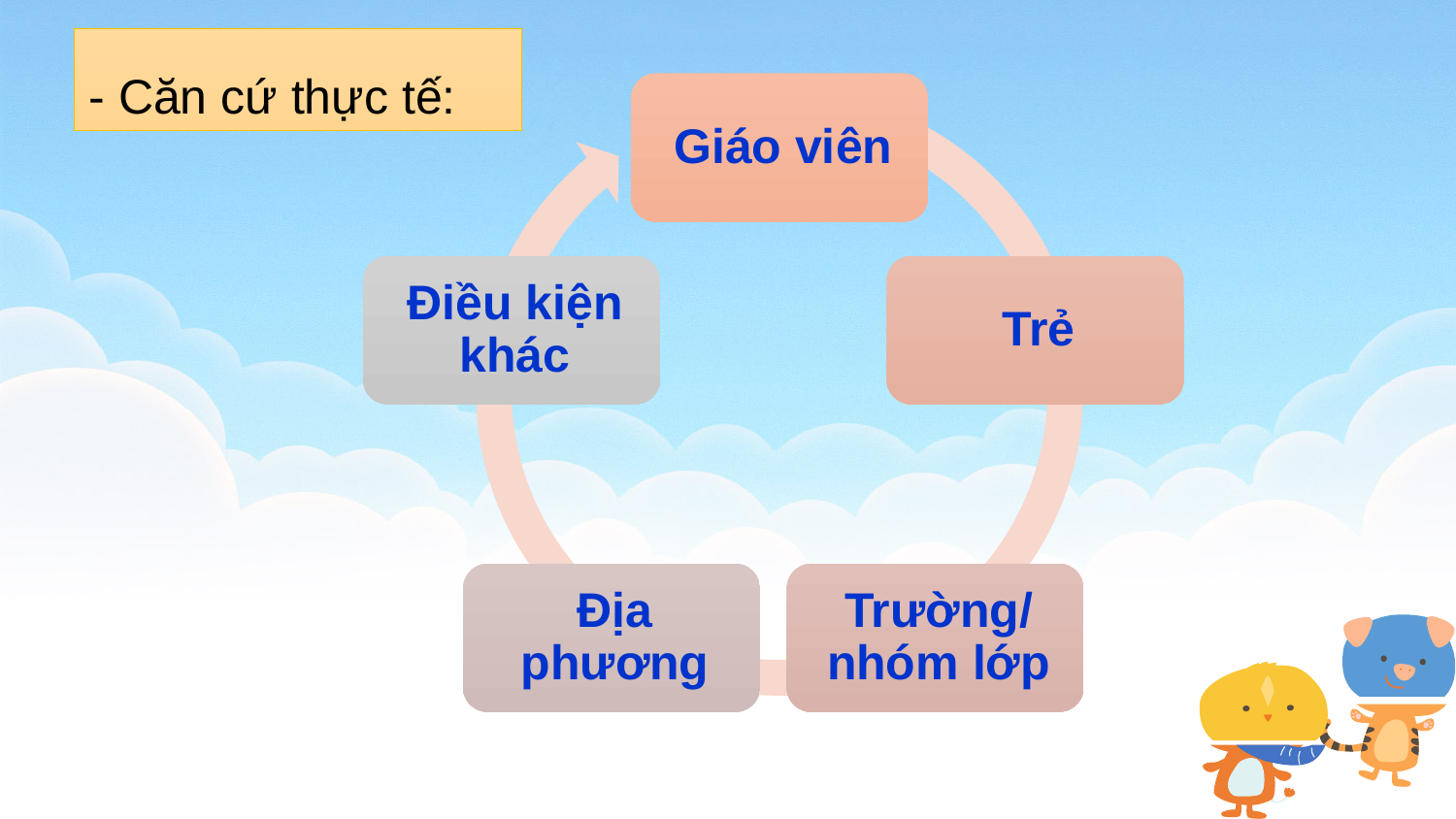

- Căn cứ thực tế:
Giáo viên
Trẻ
Trường/ nhóm lớp
Địa phương
Điều kiện khác